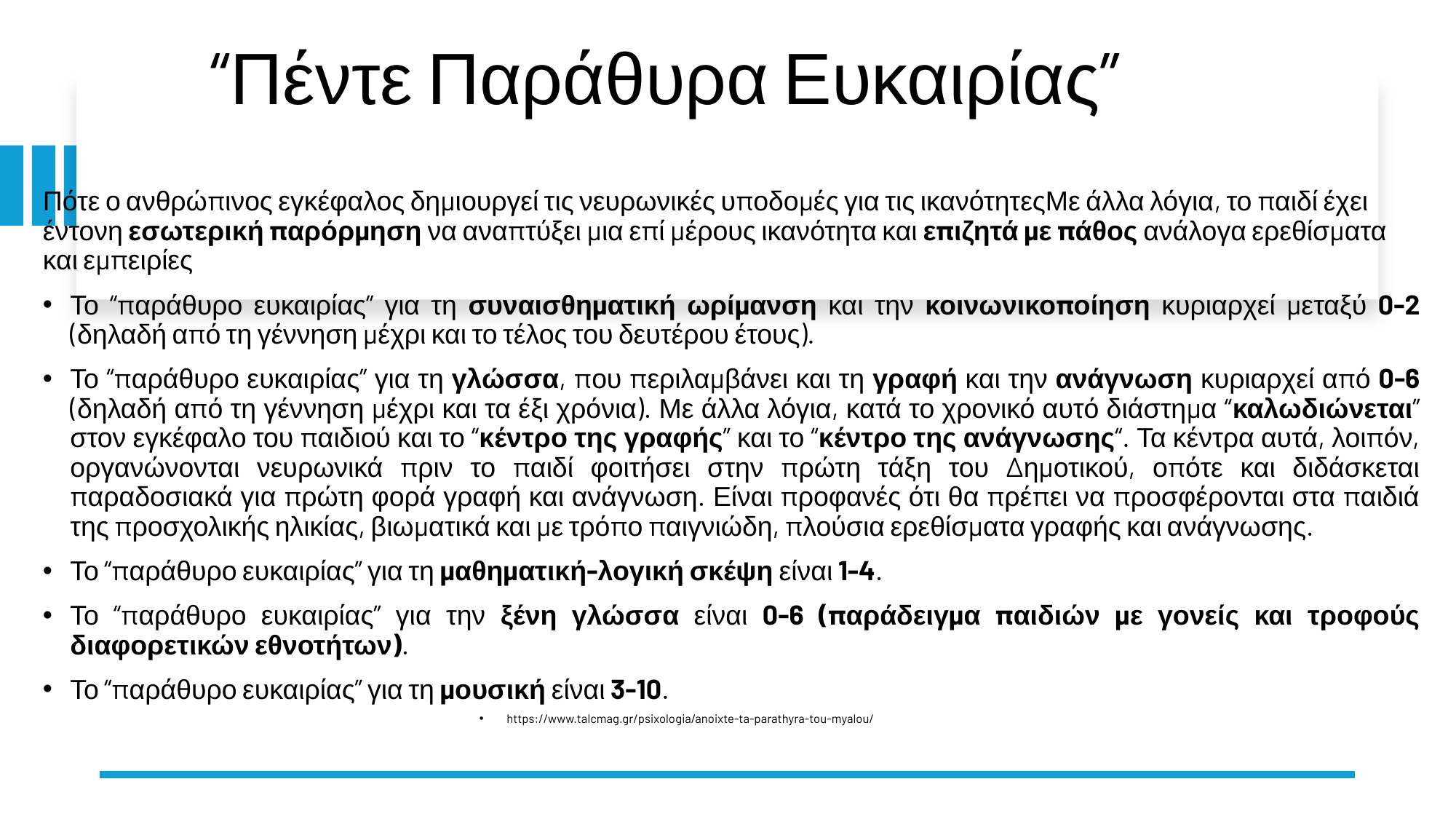

# “Πέντε Παράθυρα Ευκαιρίας”

Πότε ο ανθρώπινος εγκέφαλος δημιουργεί τις νευρωνικές υποδομές για τις ικανότητεςΜε άλλα λόγια, το παιδί έχει έντονη εσωτερική παρόρμηση να αναπτύξει μια επί μέρους ικανότητα και επιζητά με πάθος ανάλογα ερεθίσματα και εμπειρίες
Το “παράθυρο ευκαιρίας” για τη συναισθηματική ωρίμανση και την κοινωνικοποίηση κυριαρχεί μεταξύ 0-2 (δηλαδή από τη γέννηση μέχρι και το τέλος του δευτέρου έτους).
Το “παράθυρο ευκαιρίας” για τη γλώσσα, που περιλαμβάνει και τη γραφή και την ανάγνωση κυριαρχεί από 0-6 (δηλαδή από τη γέννηση μέχρι και τα έξι χρόνια). Με άλλα λόγια, κατά το χρονικό αυτό διάστημα “καλωδιώνεται” στον εγκέφαλο του παιδιού και το “κέντρο της γραφής” και το “κέντρο της ανάγνωσης“. Τα κέντρα αυτά, λοιπόν, οργανώνονται νευρωνικά πριν το παιδί φοιτήσει στην πρώτη τάξη του Δημοτικού, οπότε και διδάσκεται παραδοσιακά για πρώτη φορά γραφή και ανάγνωση. Είναι προφανές ότι θα πρέπει να προσφέρονται στα παιδιά της προσχολικής ηλικίας, βιωματικά και με τρόπο παιγνιώδη, πλούσια ερεθίσματα γραφής και ανάγνωσης.
Το “παράθυρο ευκαιρίας” για τη μαθηματική-λογική σκέψη είναι 1-4.
Το “παράθυρο ευκαιρίας” για την ξένη γλώσσα είναι 0-6 (παράδειγμα παιδιών με γονείς και τροφούς διαφορετικών εθνοτήτων).
Το “παράθυρο ευκαιρίας” για τη μουσική είναι 3-10.
https://www.talcmag.gr/psixologia/anoixte-ta-parathyra-tou-myalou/